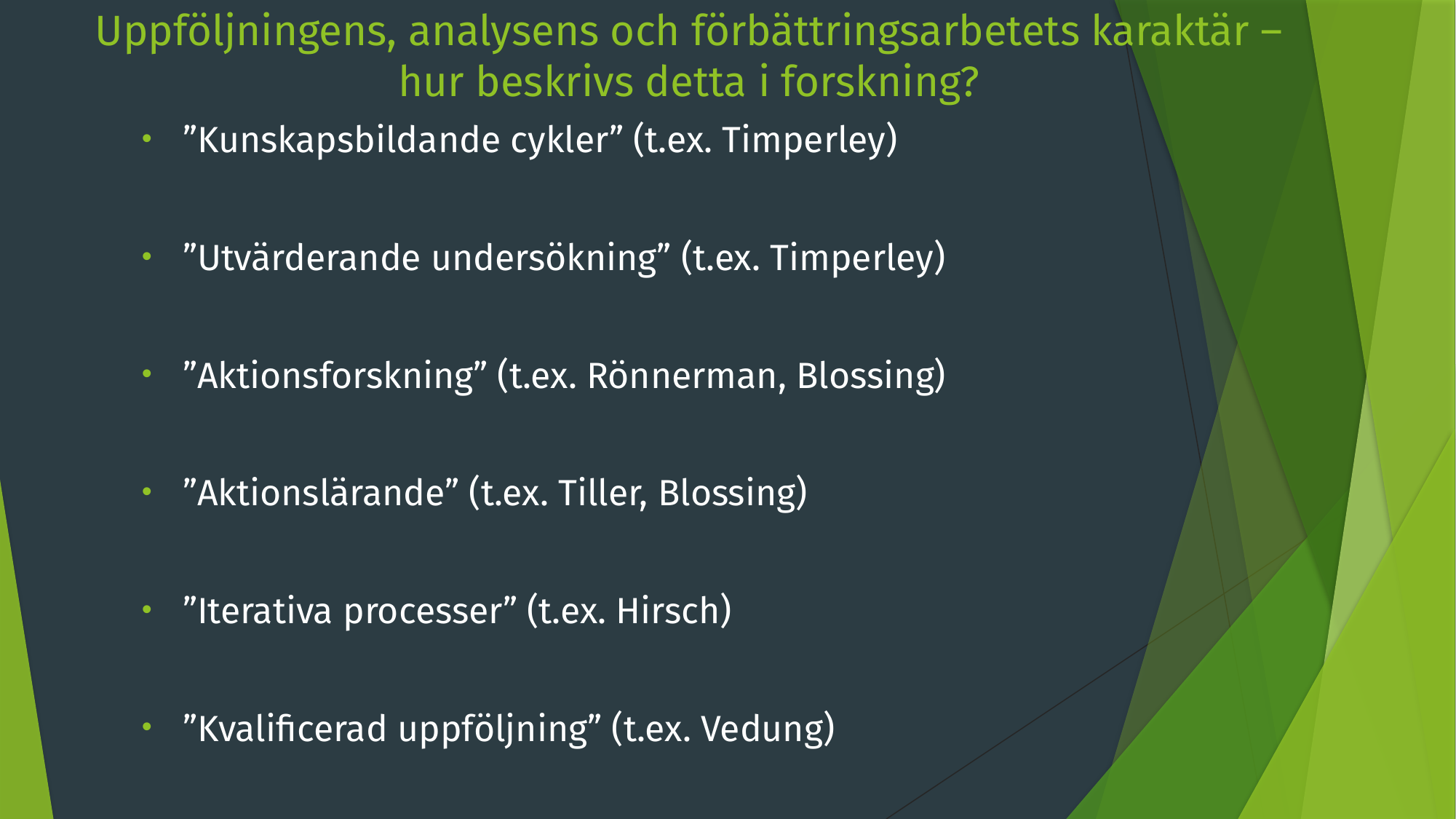

# Uppföljningens, analysens och förbättringsarbetets karaktär – hur beskrivs detta i forskning?
”Kunskapsbildande cykler” (t.ex. Timperley)

”Utvärderande undersökning” (t.ex. Timperley)

”Aktionsforskning” (t.ex. Rönnerman, Blossing)

”Aktionslärande” (t.ex. Tiller, Blossing)

”Iterativa processer” (t.ex. Hirsch)

”Kvalificerad uppföljning” (t.ex. Vedung)